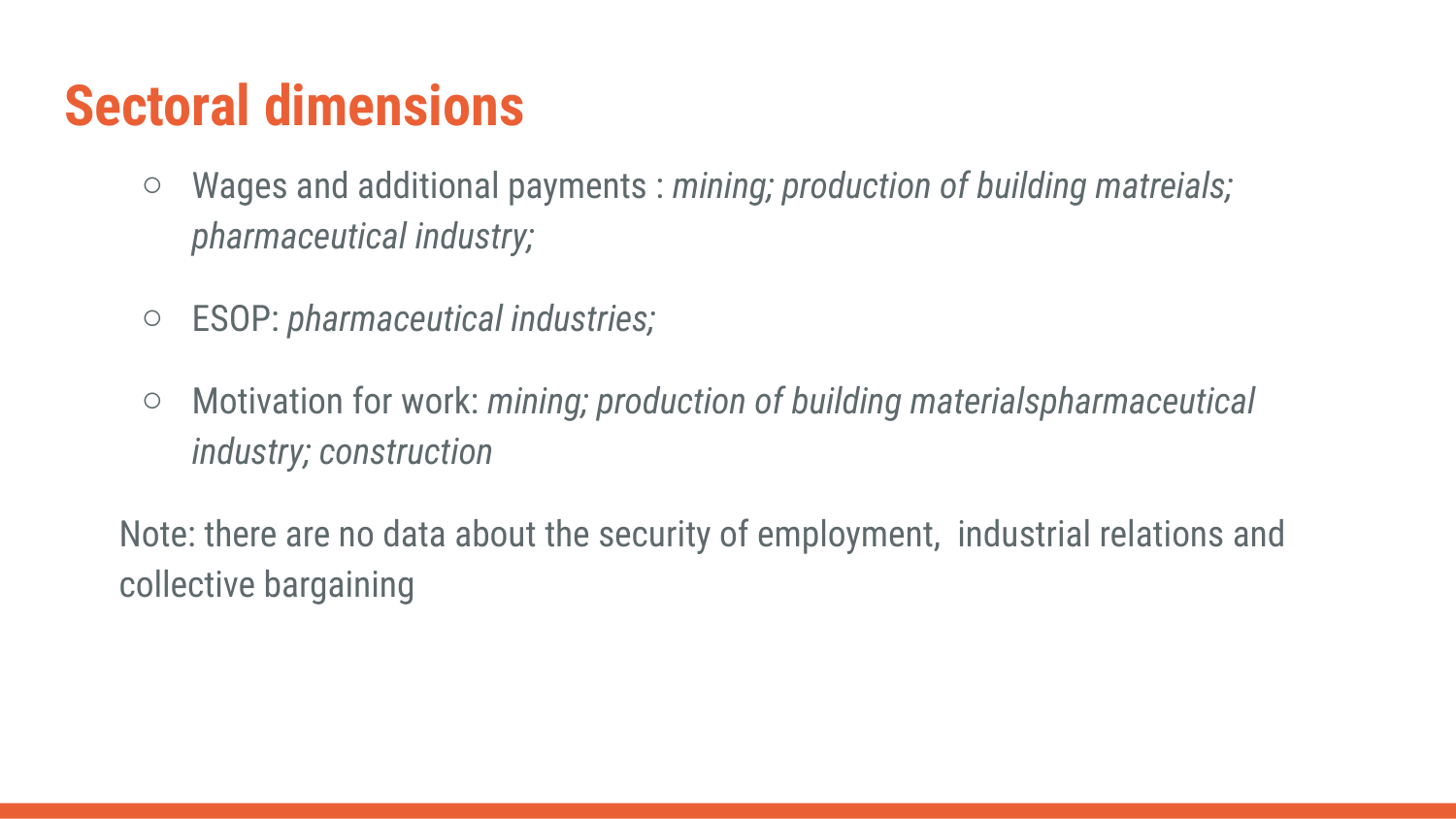

# Sectoral dimensions
Wages and additional payments : mining; production of building matreials; pharmaceutical industry;
ESOP: pharmaceutical industries;
Motivation for work: mining; production of building materialspharmaceutical industry; construction
Note: there are no data about the security of employment,  industrial relations and collective bargaining